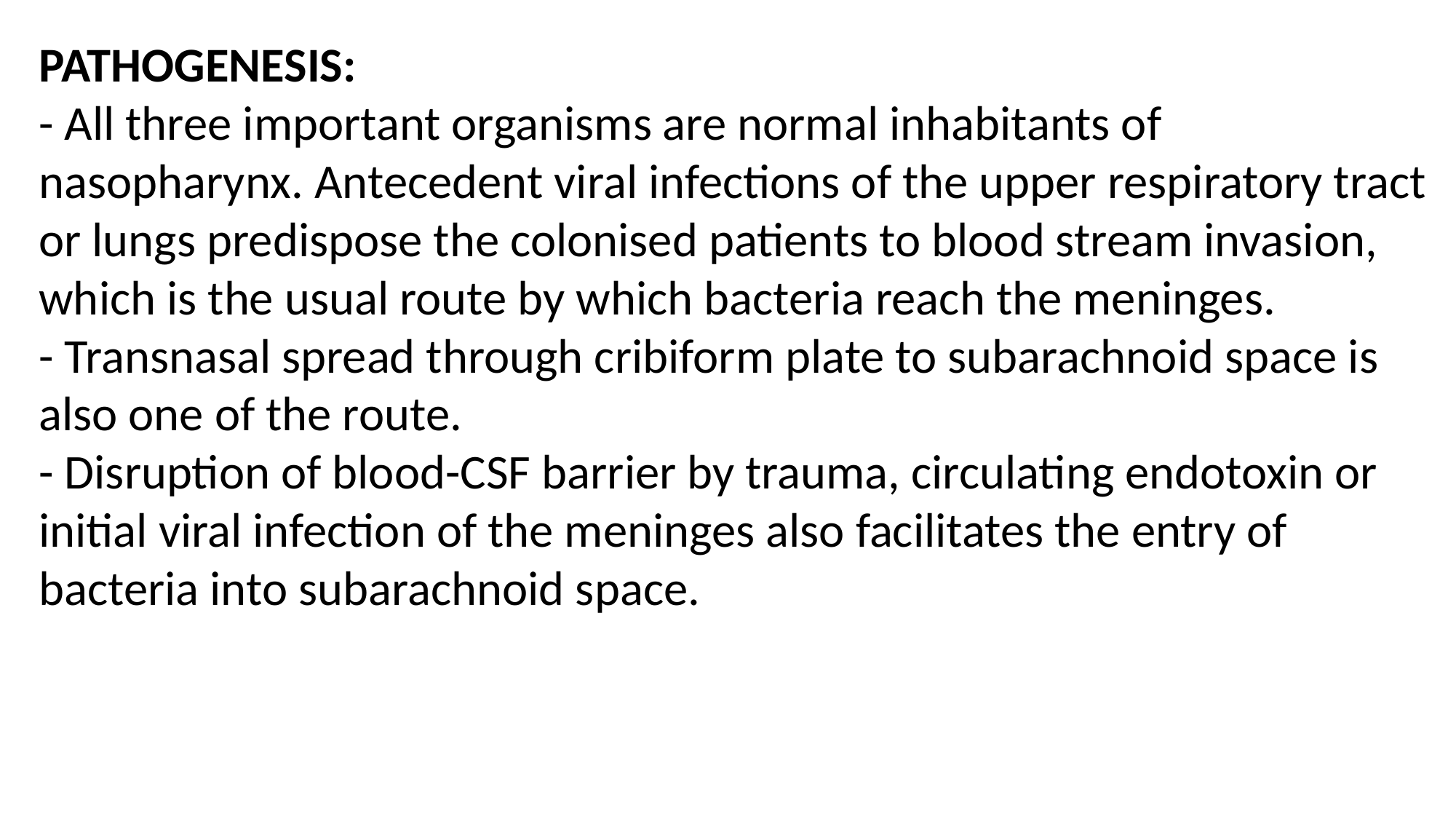

PATHOGENESIS:
- All three important organisms are normal inhabitants of nasopharynx. Antecedent viral infections of the upper respiratory tract or lungs predispose the colonised patients to blood stream invasion, which is the usual route by which bacteria reach the meninges.
- Transnasal spread through cribiform plate to subarachnoid space is also one of the route.
- Disruption of blood-CSF barrier by trauma, circulating endotoxin or initial viral infection of the meninges also facilitates the entry of bacteria into subarachnoid space.